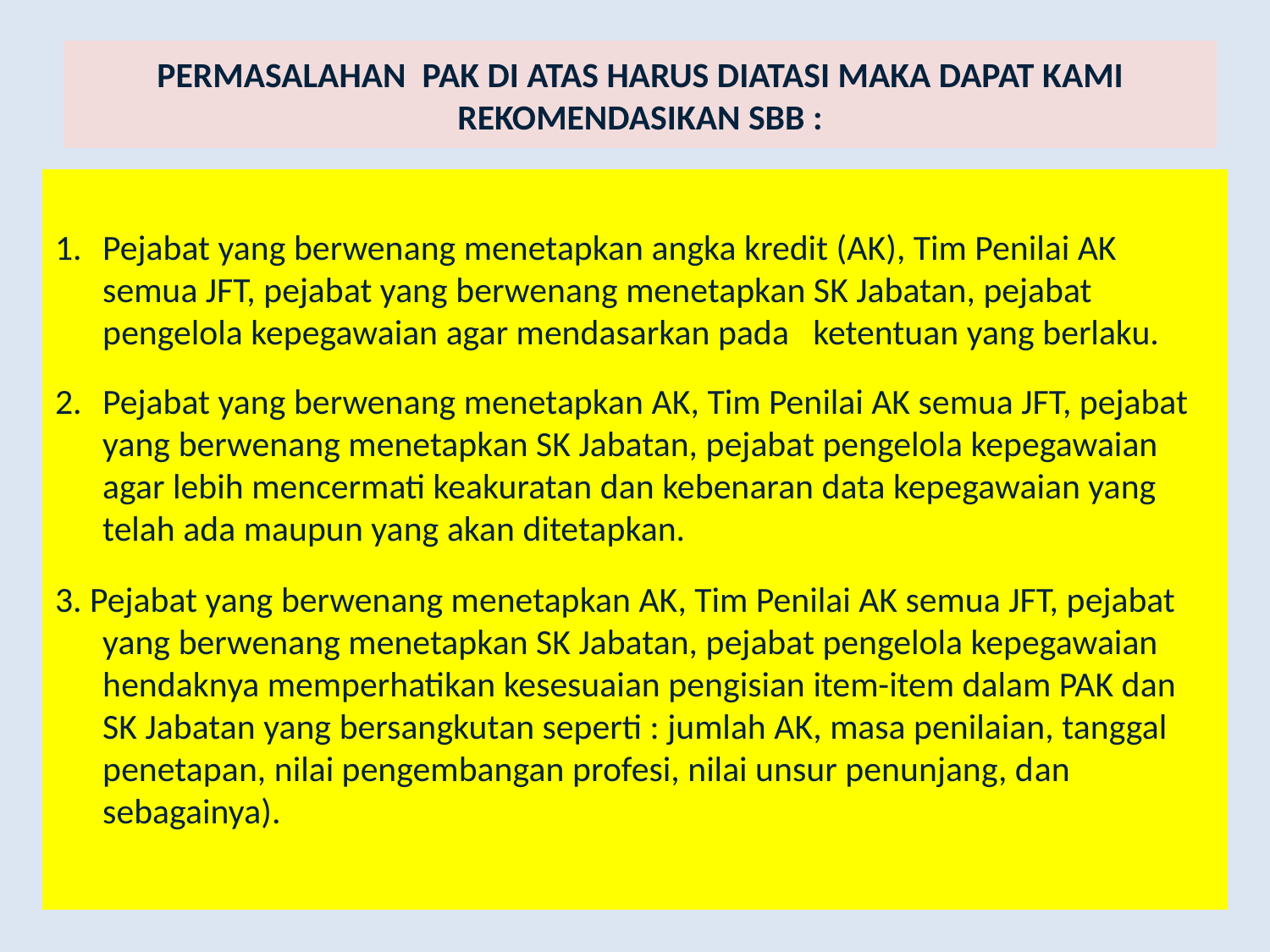

# PERMASALAHAN  PAK DI ATAS HARUS DIATASI MAKA DAPAT KAMI REKOMENDASIKAN SBB :

1.	Pejabat yang berwenang menetapkan angka kredit (AK), Tim Penilai AK semua JFT, pejabat yang berwenang menetapkan SK Jabatan, pejabat pengelola kepegawaian agar mendasarkan pada   ketentuan yang berlaku.

2.	Pejabat yang berwenang menetapkan AK, Tim Penilai AK semua JFT, pejabat yang berwenang menetapkan SK Jabatan, pejabat pengelola kepegawaian agar lebih mencermati keakuratan dan kebenaran data kepegawaian yang telah ada maupun yang akan ditetapkan.

3. Pejabat yang berwenang menetapkan AK, Tim Penilai AK semua JFT, pejabat yang berwenang menetapkan SK Jabatan, pejabat pengelola kepegawaian hendaknya memperhatikan kesesuaian pengisian item-item dalam PAK dan SK Jabatan yang bersangkutan seperti : jumlah AK, masa penilaian, tanggal penetapan, nilai pengembangan profesi, nilai unsur penunjang, dan sebagainya).